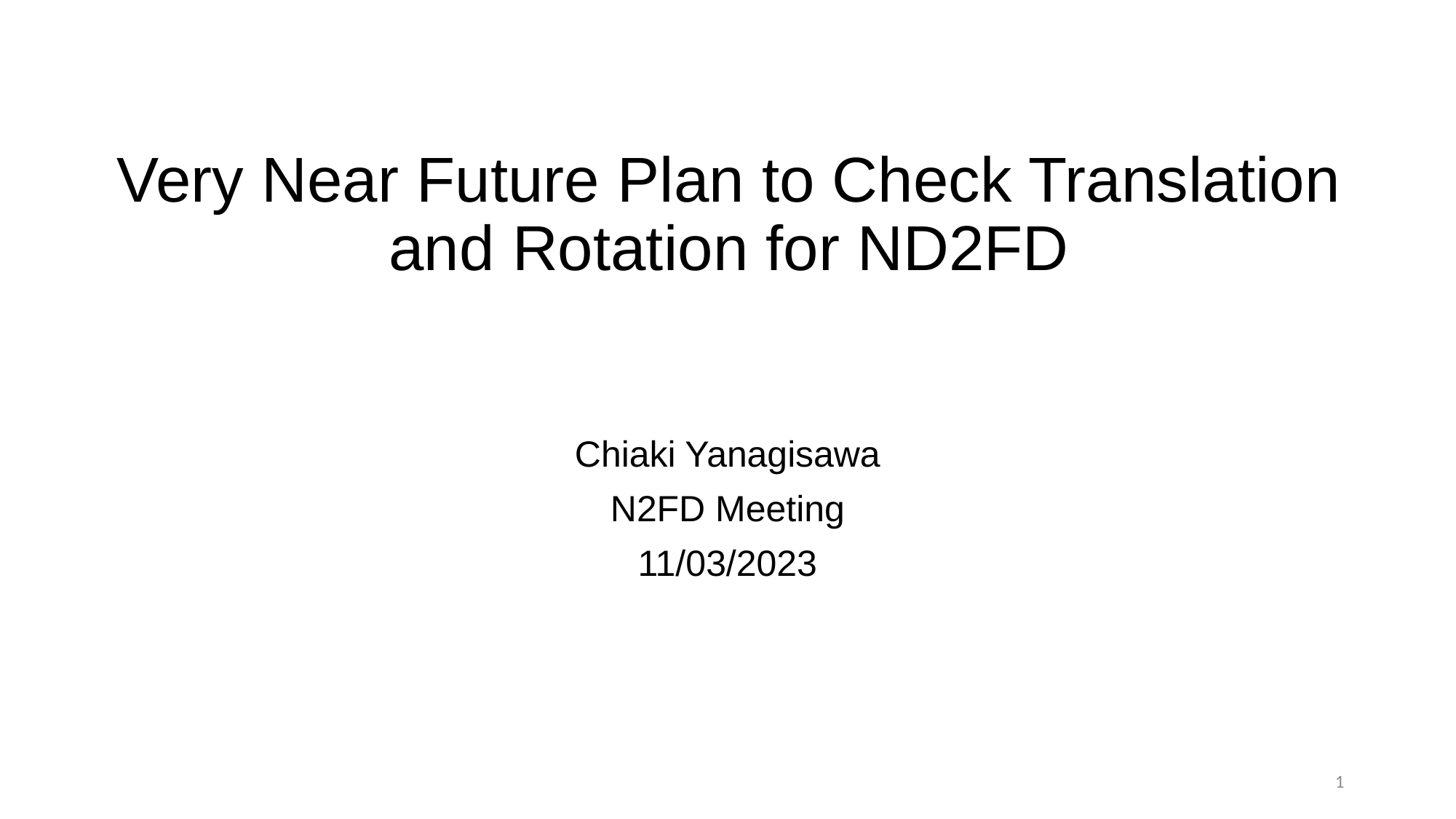

# Very Near Future Plan to Check Translation and Rotation for ND2FD
Chiaki Yanagisawa
N2FD Meeting
11/03/2023
1